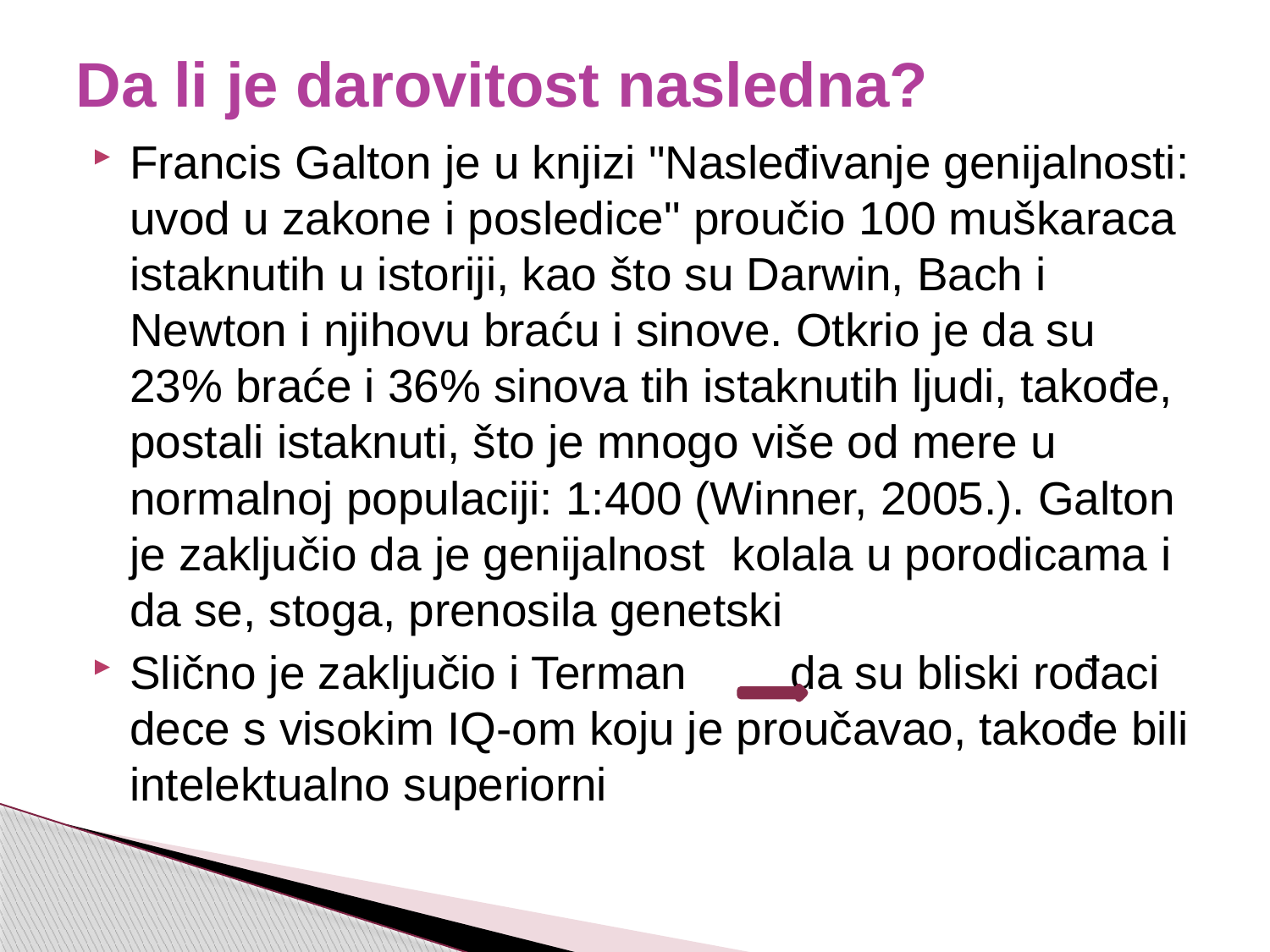

# Da li je darovitost nasledna?
Francis Galton je u knjizi "Nasleđivanje genijalnosti: uvod u zakone i posledice" proučio 100 muškaraca istaknutih u istoriji, kao što su Darwin, Bach i Newton i njihovu braću i sinove. Otkrio je da su 23% braće i 36% sinova tih istaknutih ljudi, takođe, postali istaknuti, što je mnogo više od mere u normalnoj populaciji: 1:400 (Winner, 2005.). Galton je zaključio da je genijalnost  kolala u porodicama i da se, stoga, prenosila genetski
Slično je zaključio i Terman        da su bliski rođaci dece s visokim IQ-om koju je proučavao, takođe bili intelektualno superiorni